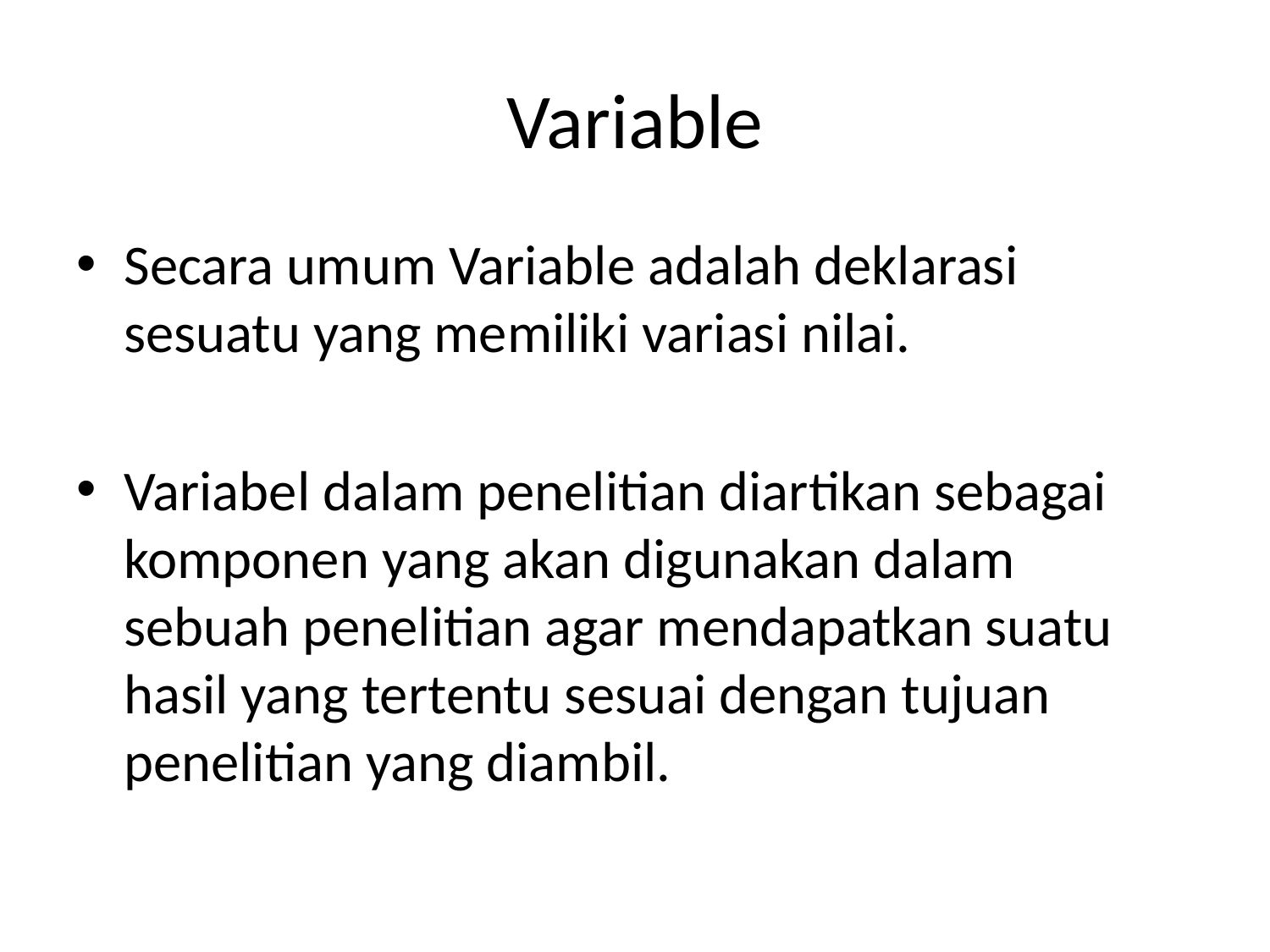

# Variable
Secara umum Variable adalah deklarasi sesuatu yang memiliki variasi nilai.

Variabel dalam penelitian diartikan sebagai komponen yang akan digunakan dalam sebuah penelitian agar mendapatkan suatu hasil yang tertentu sesuai dengan tujuan penelitian yang diambil.